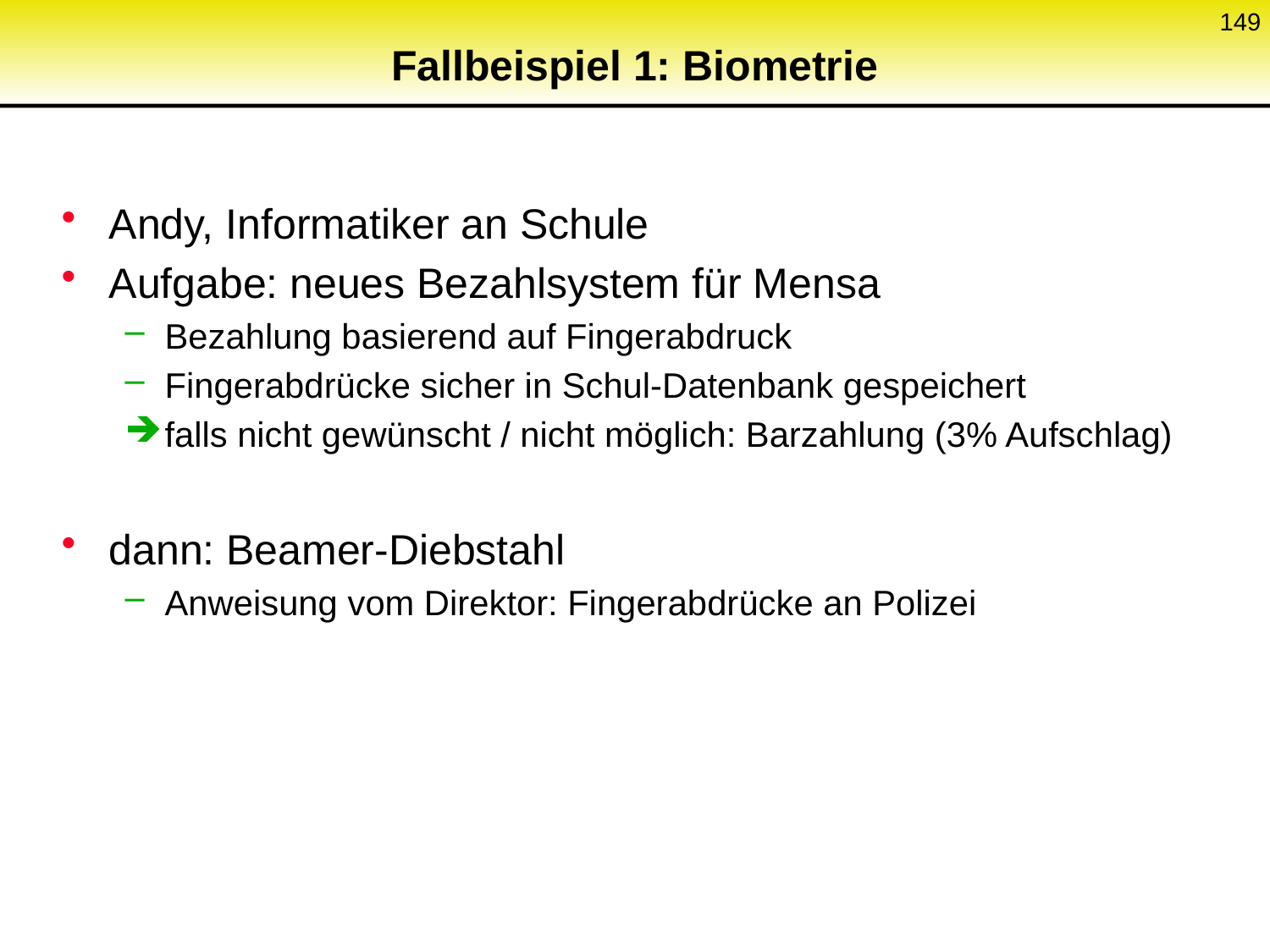

149
# Fallbeispiel 1: Biometrie
Andy, Informatiker an Schule
Aufgabe: neues Bezahlsystem für Mensa
Bezahlung basierend auf Fingerabdruck
Fingerabdrücke sicher in Schul-Datenbank gespeichert
falls nicht gewünscht / nicht möglich: Barzahlung (3% Aufschlag)

dann: Beamer-Diebstahl
Anweisung vom Direktor: Fingerabdrücke an Polizei